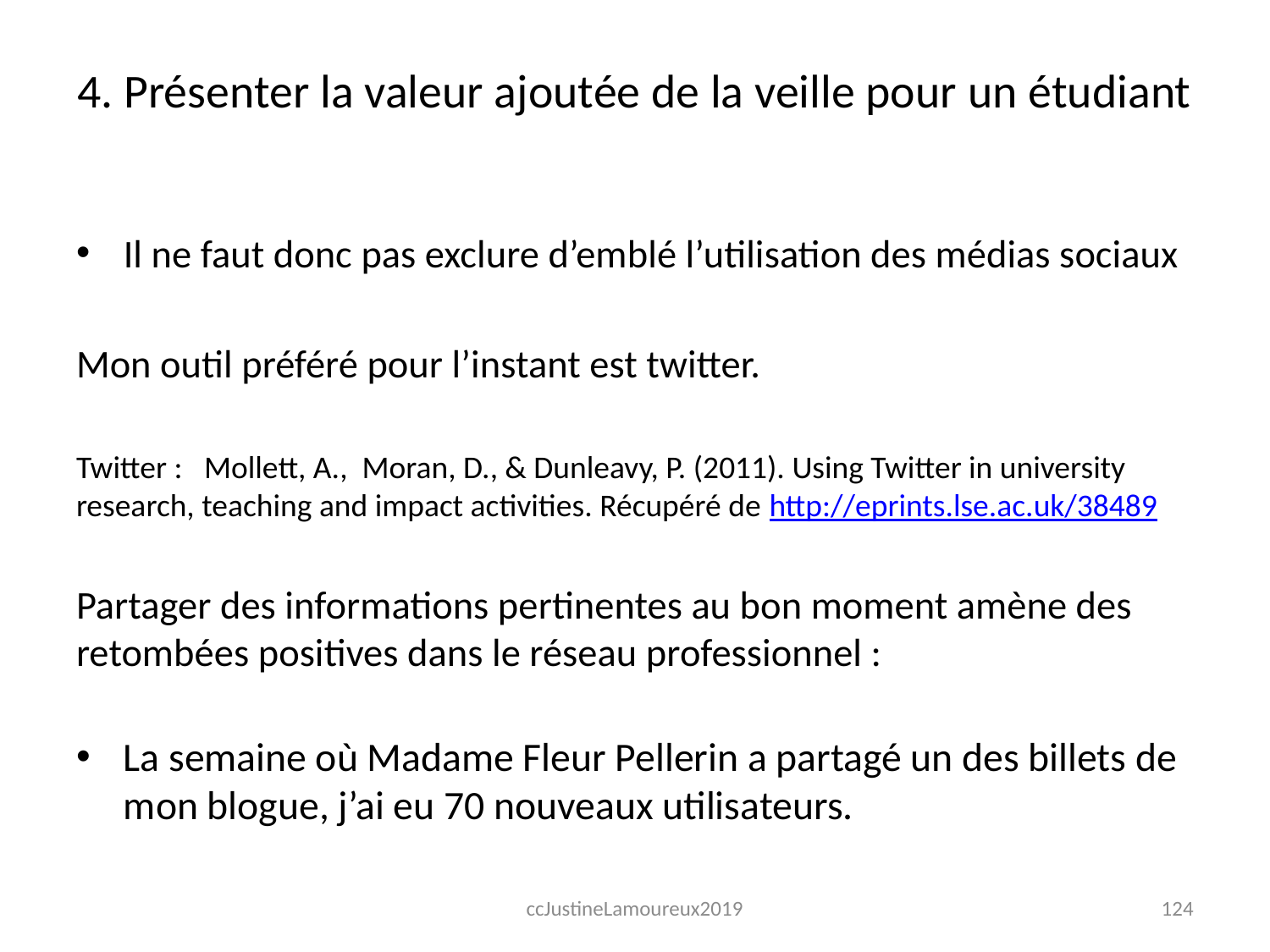

# 4. Présenter la valeur ajoutée de la veille pour un étudiant
Il ne faut donc pas exclure d’emblé l’utilisation des médias sociaux

Mon outil préféré pour l’instant est twitter.

Twitter :   Mollett, A.,  Moran, D., & Dunleavy, P. (2011). Using Twitter in university  research, teaching and impact activities. Récupéré de http://eprints.lse.ac.uk/38489

Partager des informations pertinentes au bon moment amène des retombées positives dans le réseau professionnel :

La semaine où Madame Fleur Pellerin a partagé un des billets de mon blogue, j’ai eu 70 nouveaux utilisateurs.

ccJustineLamoureux2019
124